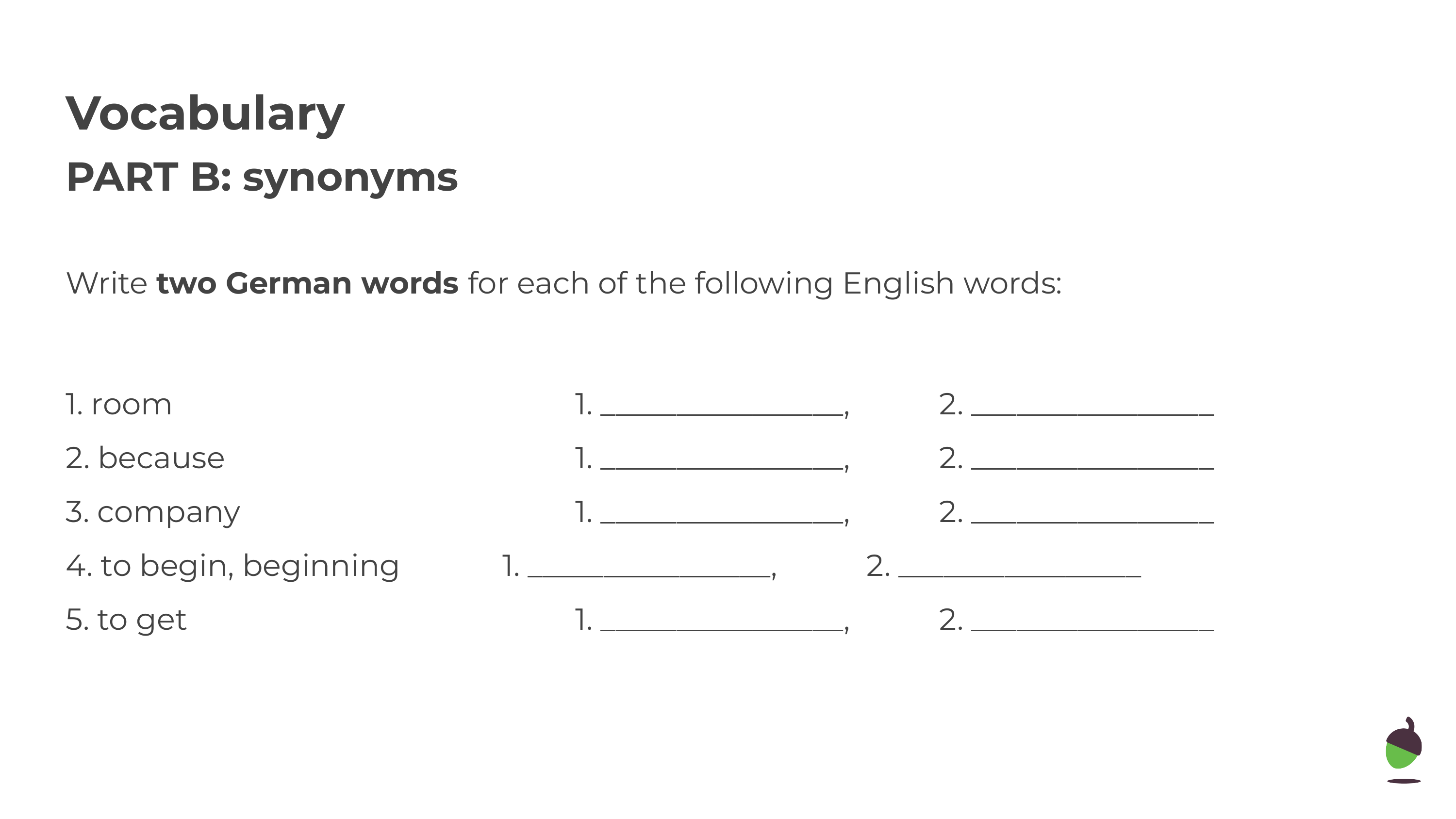

Vocabulary
PART B: synonyms

Write two German words for each of the following English words:

1. room                          			1. ________________, 		2. ________________
2. because                   			1. ________________, 		2. ________________
3. company                  			1. ________________, 		2. ________________
4. to begin, beginning 		1. ________________,  		2. ________________
5. to get                        			1. ________________,		2. ________________